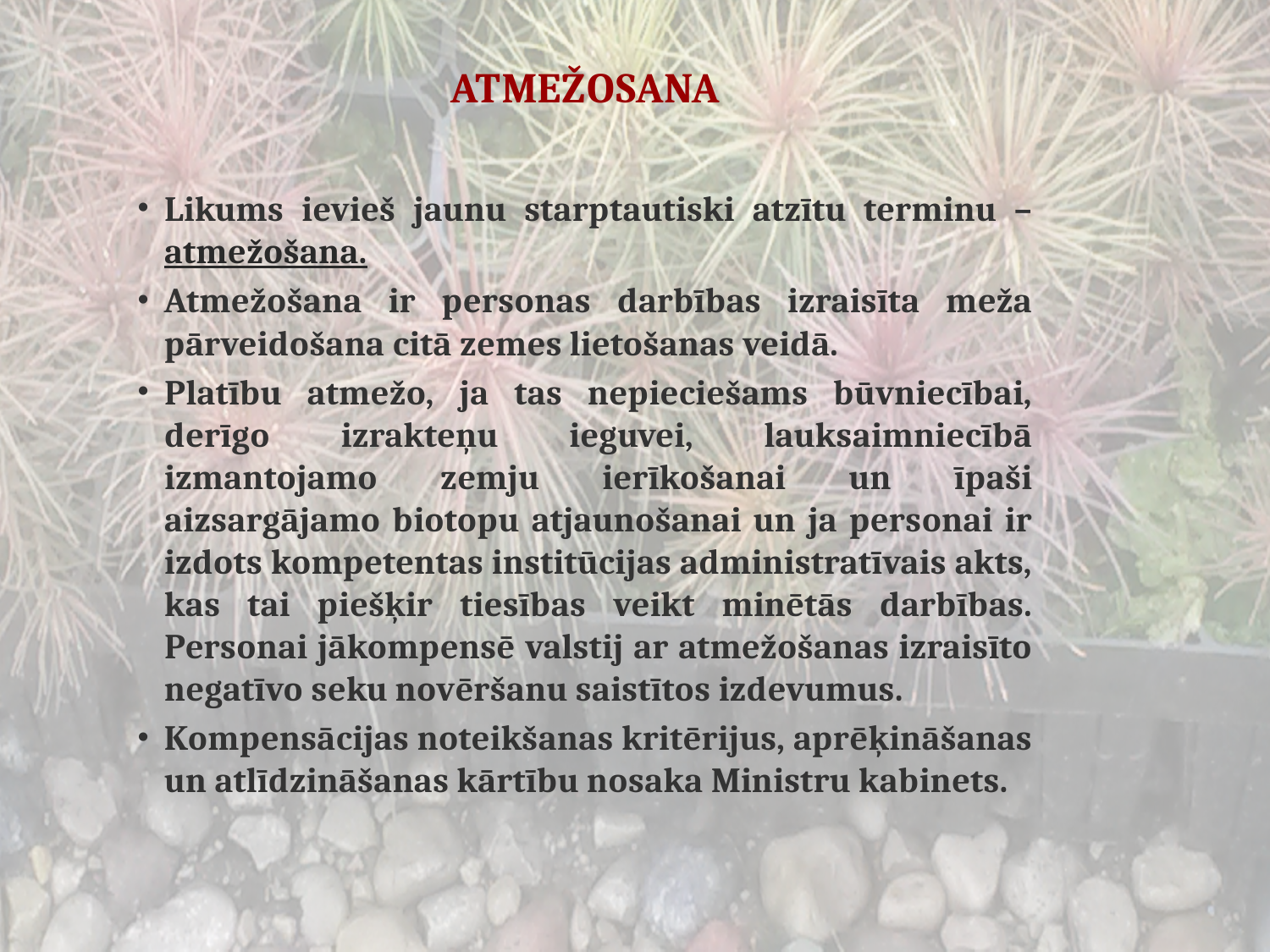

# ATMEŽOSANA
Likums ievieš jaunu starptautiski atzītu terminu – atmežošana.
Atmežošana ir personas darbības izraisīta meža pārveidošana citā zemes lietošanas veidā.
Platību atmežo, ja tas nepieciešams būvniecībai, derīgo izrakteņu ieguvei, lauksaimniecībā izmantojamo zemju ierīkošanai un īpaši aizsargājamo biotopu atjaunošanai un ja personai ir izdots kompetentas institūcijas administratīvais akts, kas tai piešķir tiesības veikt minētās darbības. Personai jākompensē valstij ar atmežošanas izraisīto negatīvo seku novēršanu saistītos izdevumus.
Kompensācijas noteikšanas kritērijus, aprēķināšanas un atlīdzināšanas kārtību nosaka Ministru kabinets.